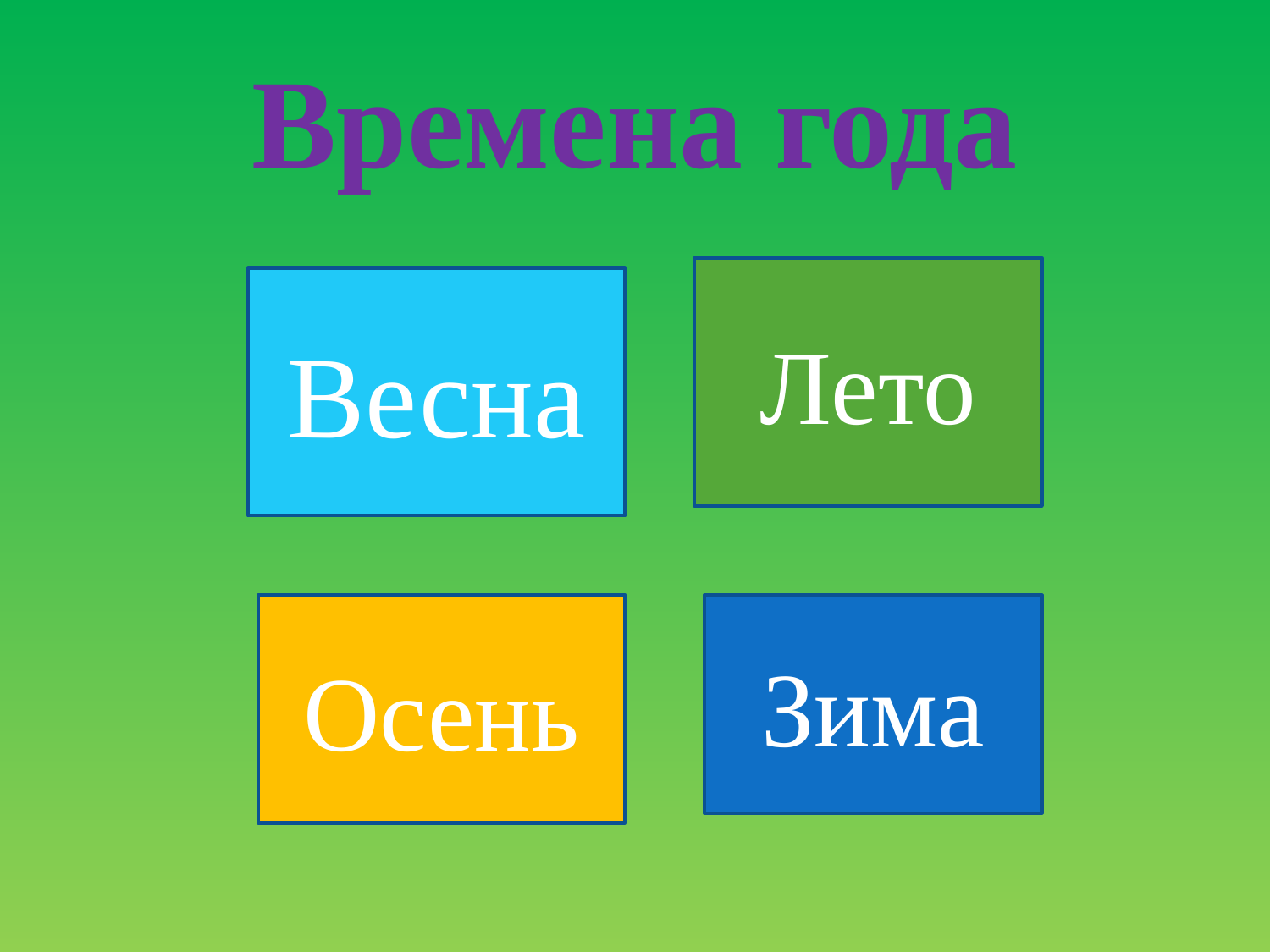

# Времена года
Лето
Весна
Осень
Зима